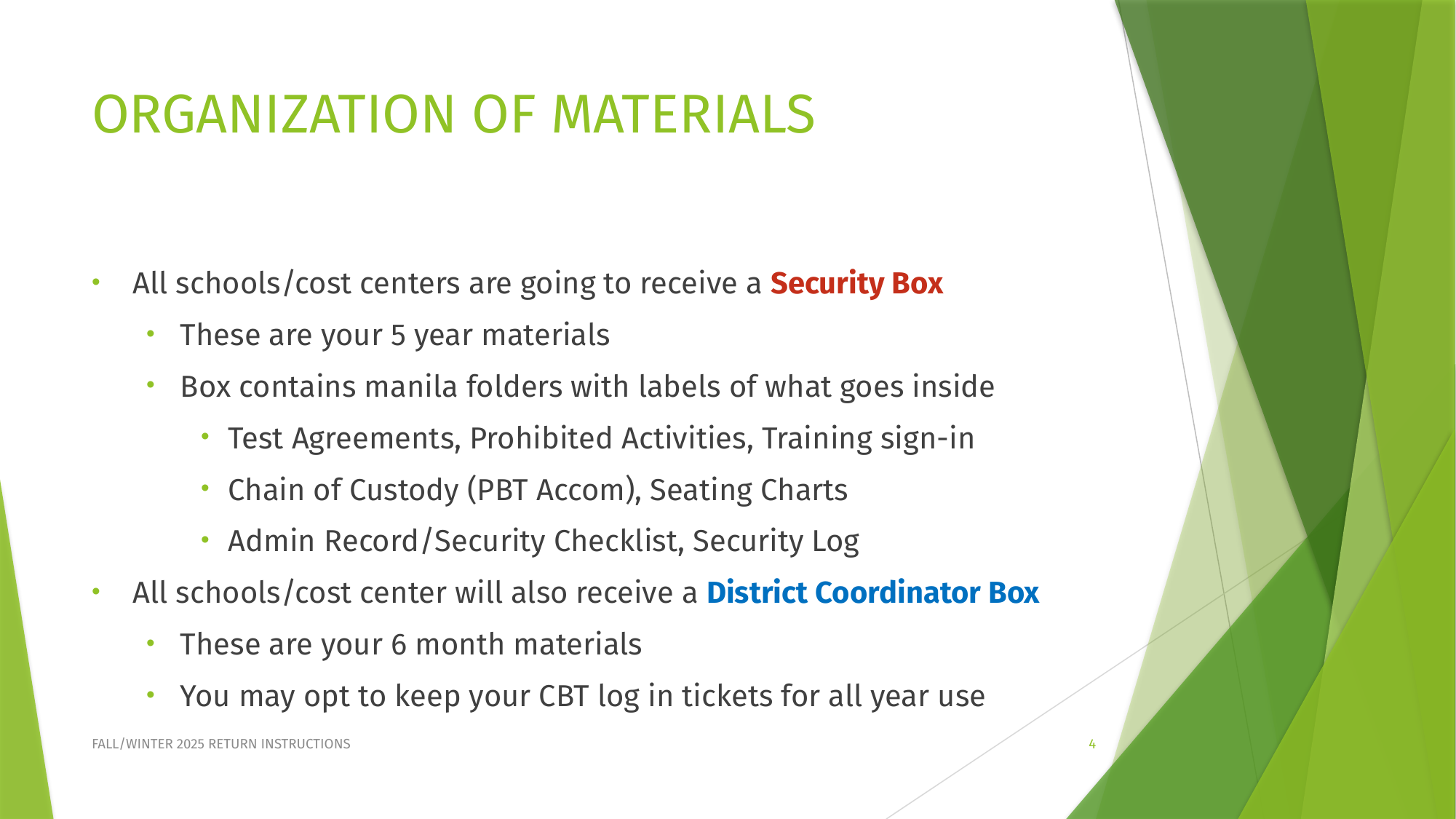

# ORGANIZATION OF MATERIALS
All schools/cost centers are going to receive a Security Box
These are your 5 year materials
Box contains manila folders with labels of what goes inside
Test Agreements, Prohibited Activities, Training sign-in
Chain of Custody (PBT Accom), Seating Charts
Admin Record/Security Checklist, Security Log
All schools/cost center will also receive a District Coordinator Box
These are your 6 month materials
You may opt to keep your CBT log in tickets for all year use

FALL/WINTER 2025 RETURN INSTRUCTIONS
4